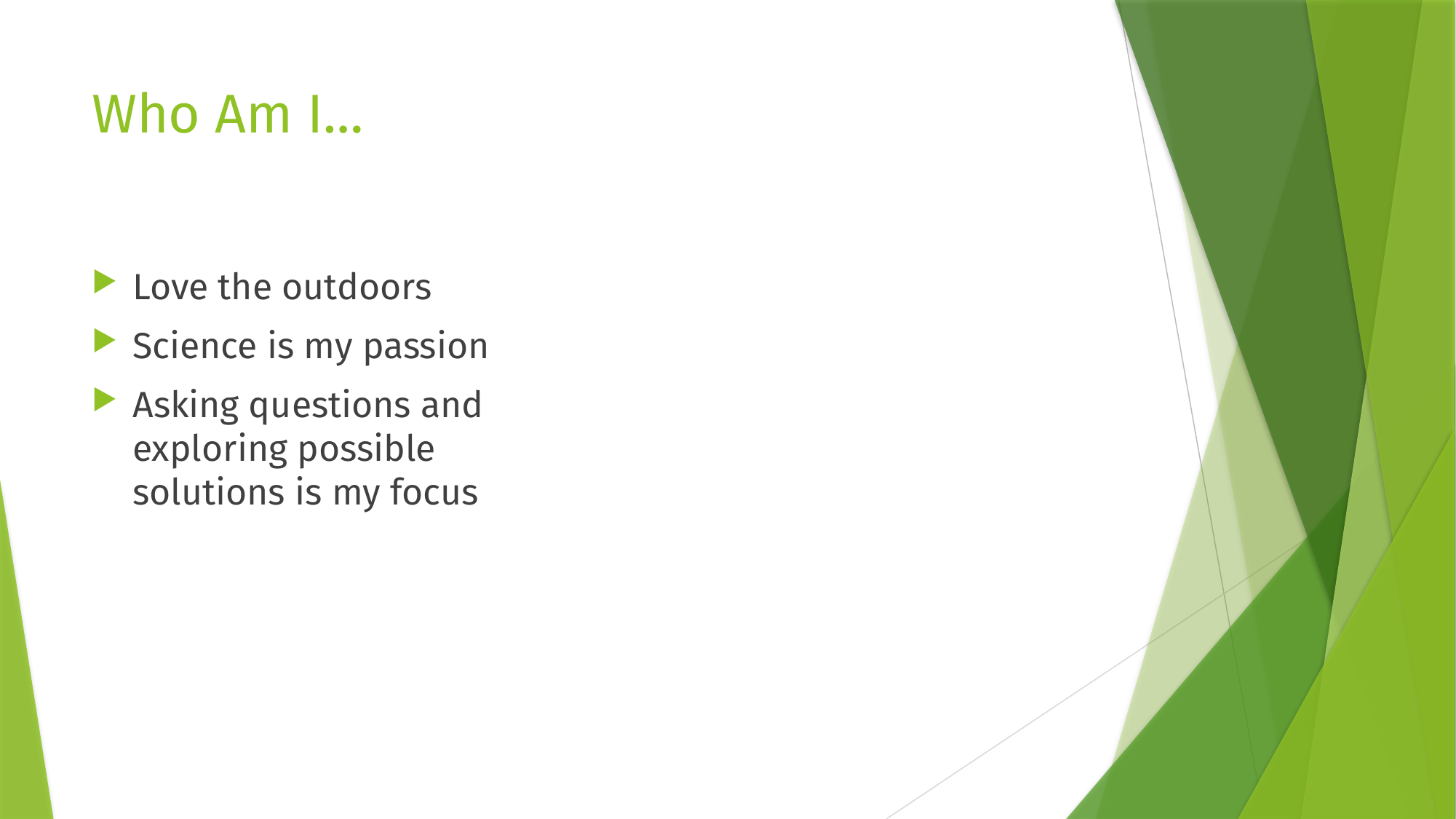

# Who Am I…
Love the outdoors
Science is my passion
Asking questions and exploring possible solutions is my focus